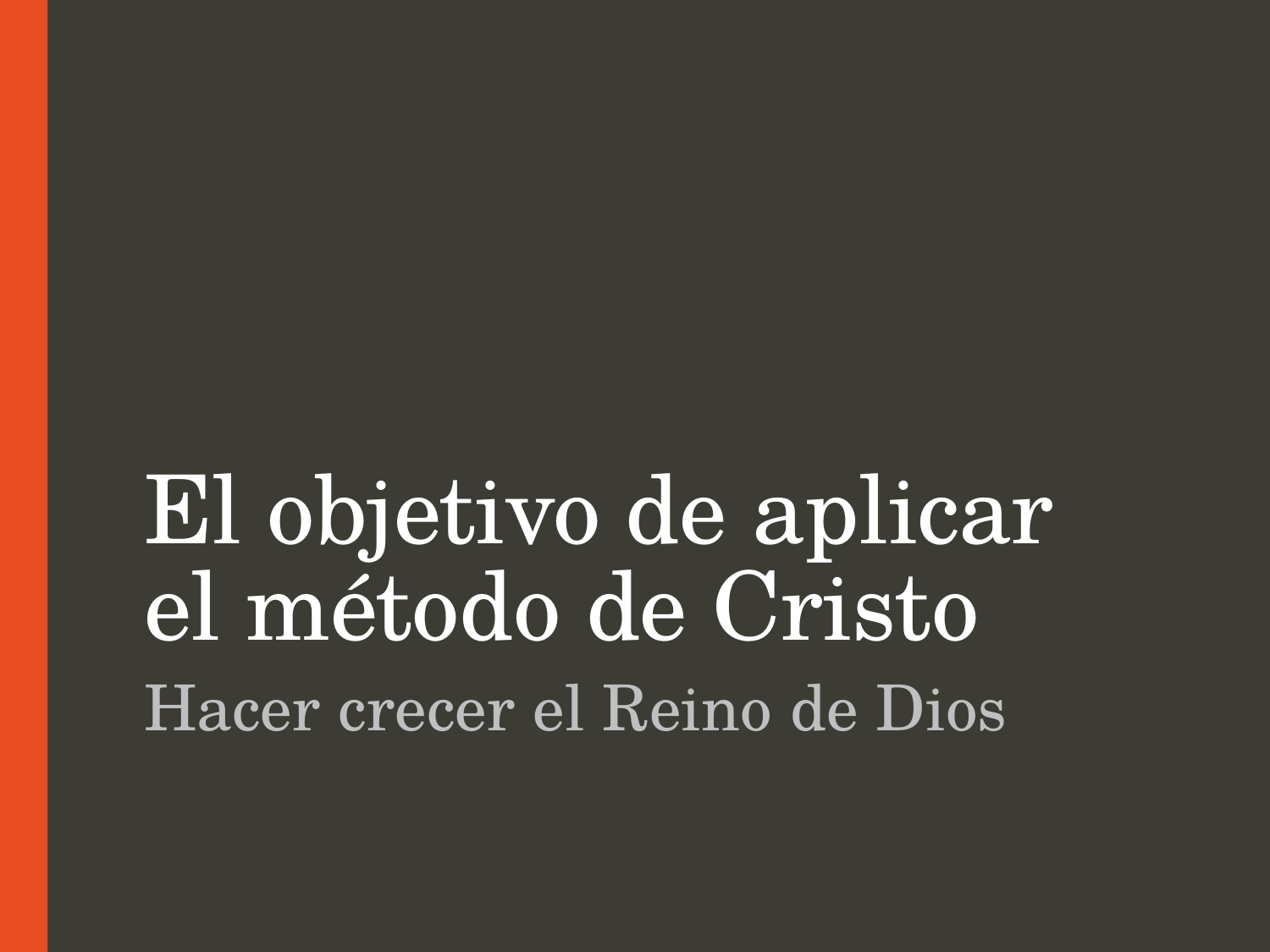

# El objetivo de aplicar el método de Cristo
Hacer crecer el Reino de Dios